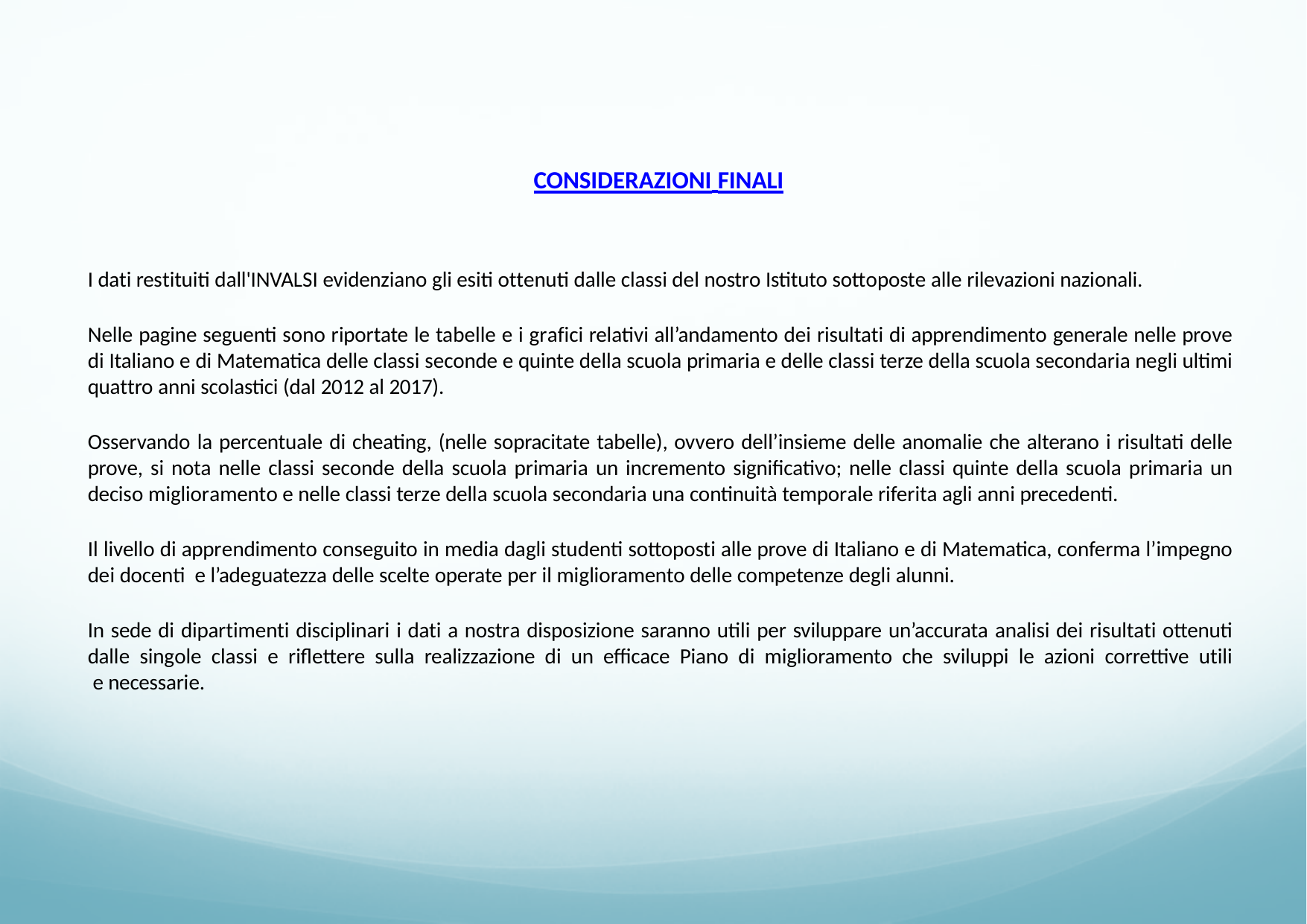

CONSIDERAZIONI FINALI
I dati restituiti dall'INVALSI evidenziano gli esiti ottenuti dalle classi del nostro Istituto sottoposte alle rilevazioni nazionali.

Nelle pagine seguenti sono riportate le tabelle e i grafici relativi all’andamento dei risultati di apprendimento generale nelle prove di Italiano e di Matematica delle classi seconde e quinte della scuola primaria e delle classi terze della scuola secondaria negli ultimi quattro anni scolastici (dal 2012 al 2017).

Osservando la percentuale di cheating, (nelle sopracitate tabelle), ovvero dell’insieme delle anomalie che alterano i risultati delle prove, si nota nelle classi seconde della scuola primaria un incremento significativo; nelle classi quinte della scuola primaria un deciso miglioramento e nelle classi terze della scuola secondaria una continuità temporale riferita agli anni precedenti.

Il livello di apprendimento conseguito in media dagli studenti sottoposti alle prove di Italiano e di Matematica, conferma l’impegno dei docenti  e l’adeguatezza delle scelte operate per il miglioramento delle competenze degli alunni.

In sede di dipartimenti disciplinari i dati a nostra disposizione saranno utili per sviluppare un’accurata analisi dei risultati ottenuti dalle  singole  classi  e  riflettere  sulla  realizzazione  di  un  efficace  Piano  di  miglioramento  che  sviluppi  le  azioni  correttive  utili  e necessarie.